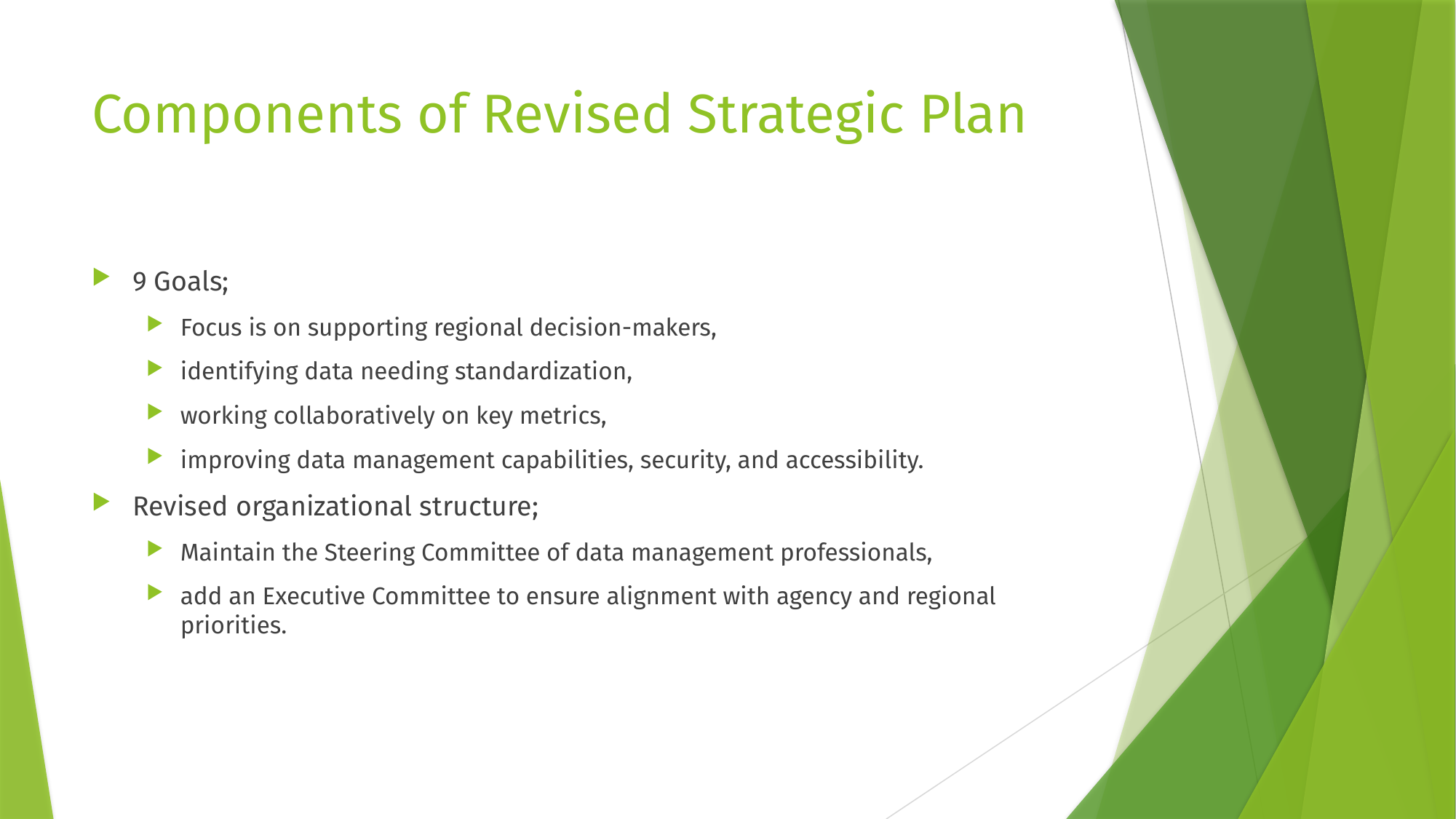

# Components of Revised Strategic Plan
9 Goals;
Focus is on supporting regional decision-makers,
identifying data needing standardization,
working collaboratively on key metrics,
improving data management capabilities, security, and accessibility.
Revised organizational structure;
Maintain the Steering Committee of data management professionals,
add an Executive Committee to ensure alignment with agency and regional priorities.